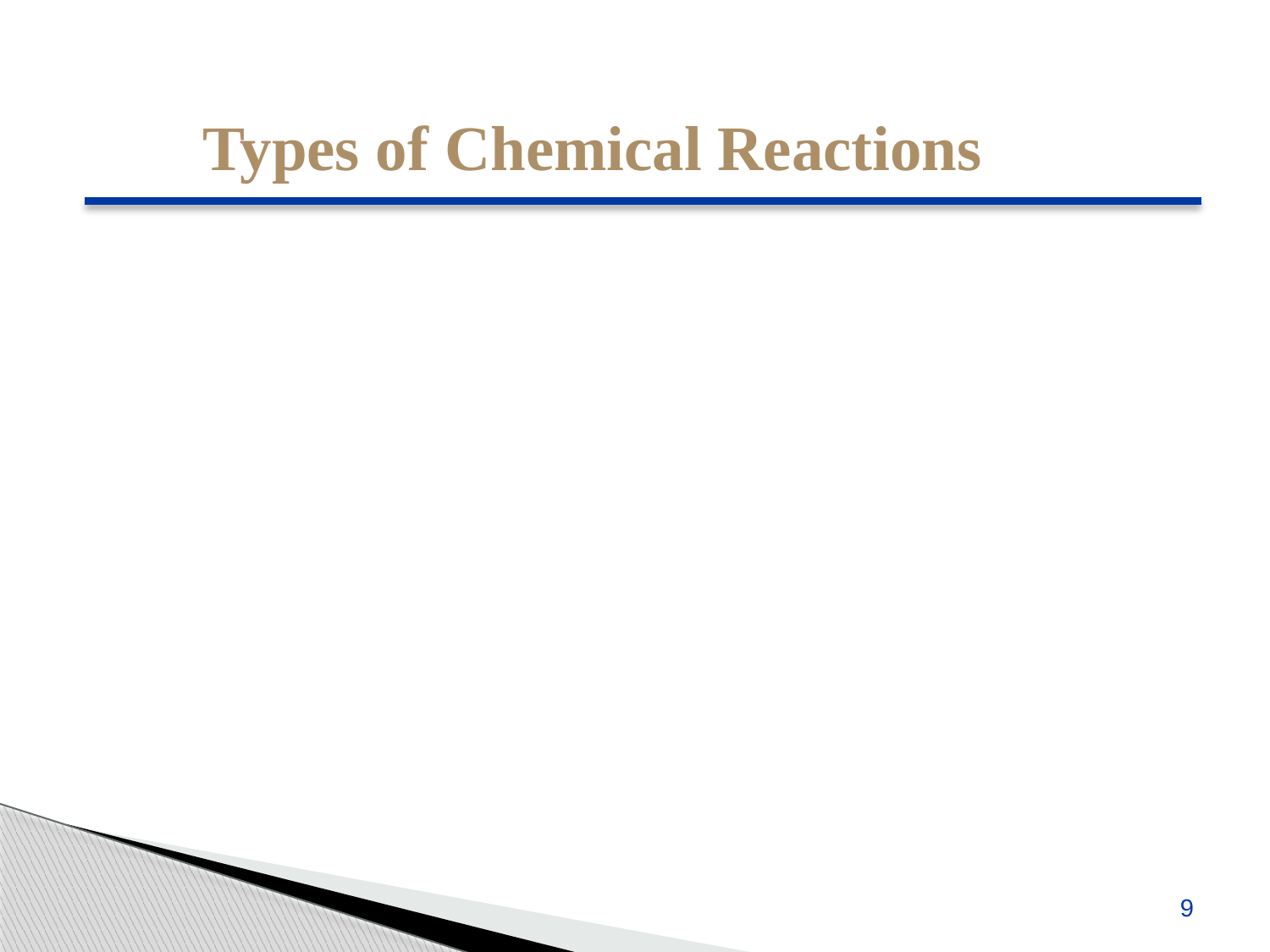

Types of Chemical Reactions
Combustion Reaction
A combustion reaction is a reaction with a combustible material with an oxidizer to give an oxidized product. An oxidizer is a chemical a fuel requires to burn, generally oxygen. Consider the example of combustion of magnesium metal.

●●●
9